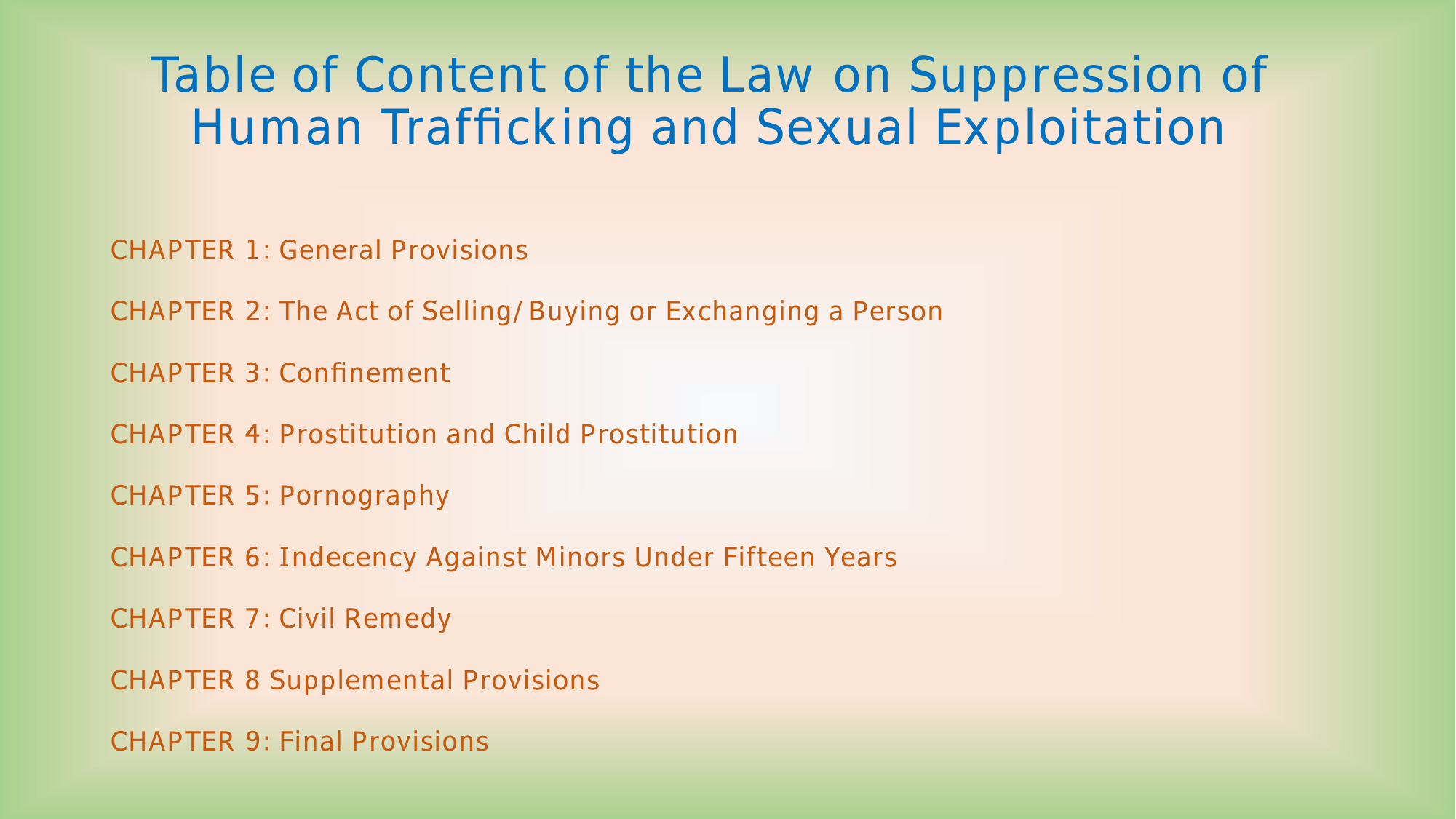

# Table of Content of the Law on Suppression of Human Trafficking and Sexual Exploitation
CHAPTER 1: General Provisions
CHAPTER 2: The Act of Selling/Buying or Exchanging a Person
CHAPTER 3: Confinement
CHAPTER 4: Prostitution and Child Prostitution
CHAPTER 5: Pornography
CHAPTER 6: Indecency Against Minors Under Fifteen Years
CHAPTER 7: Civil Remedy
CHAPTER 8 Supplemental Provisions
CHAPTER 9: Final Provisions